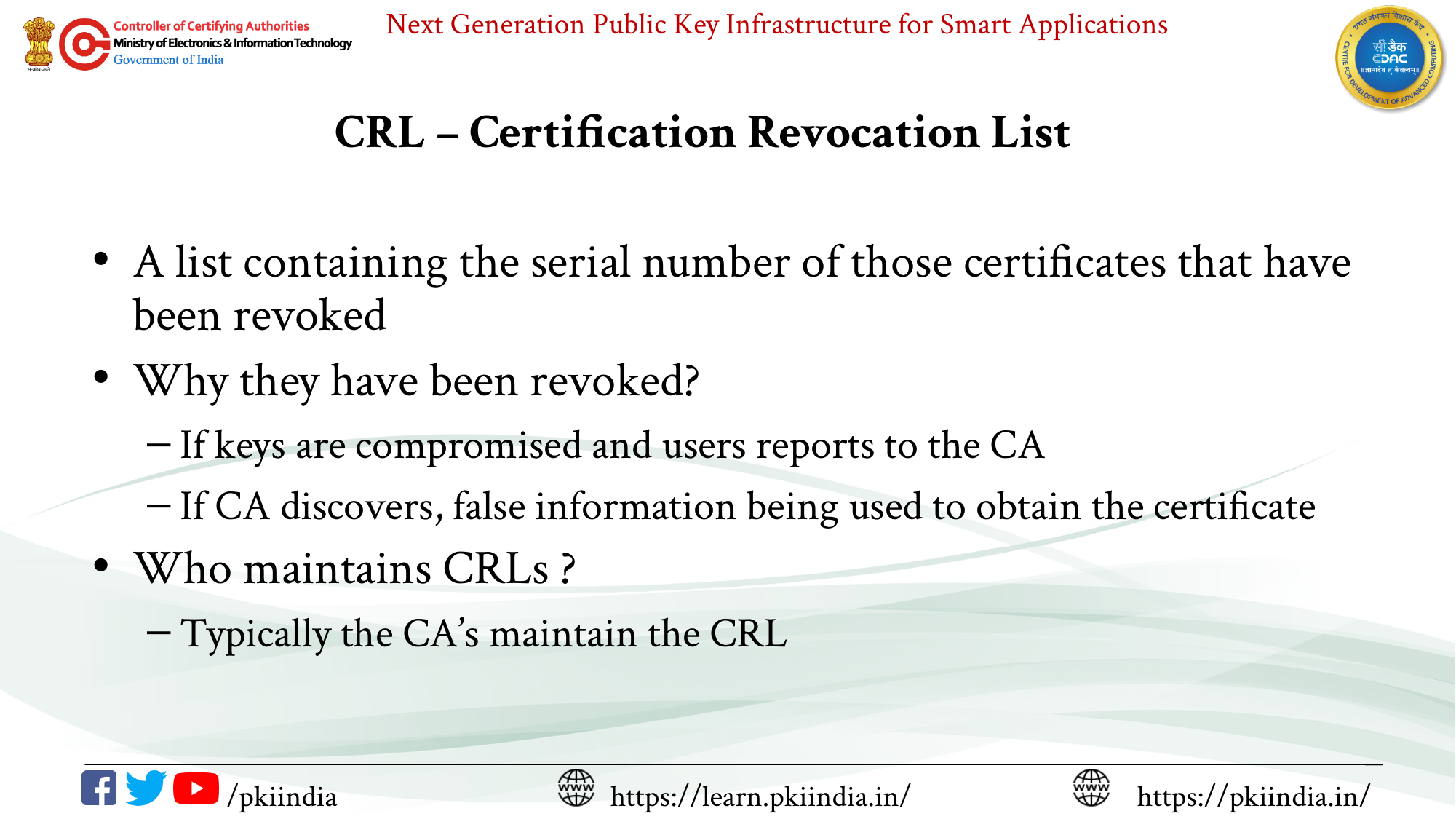

# CRL – Certification Revocation List
A list containing the serial number of those certificates that have been revoked
Why they have been revoked?
If keys are compromised and users reports to the CA
If CA discovers, false information being used to obtain the certificate
Who maintains CRLs ?
Typically the CA’s maintain the CRL